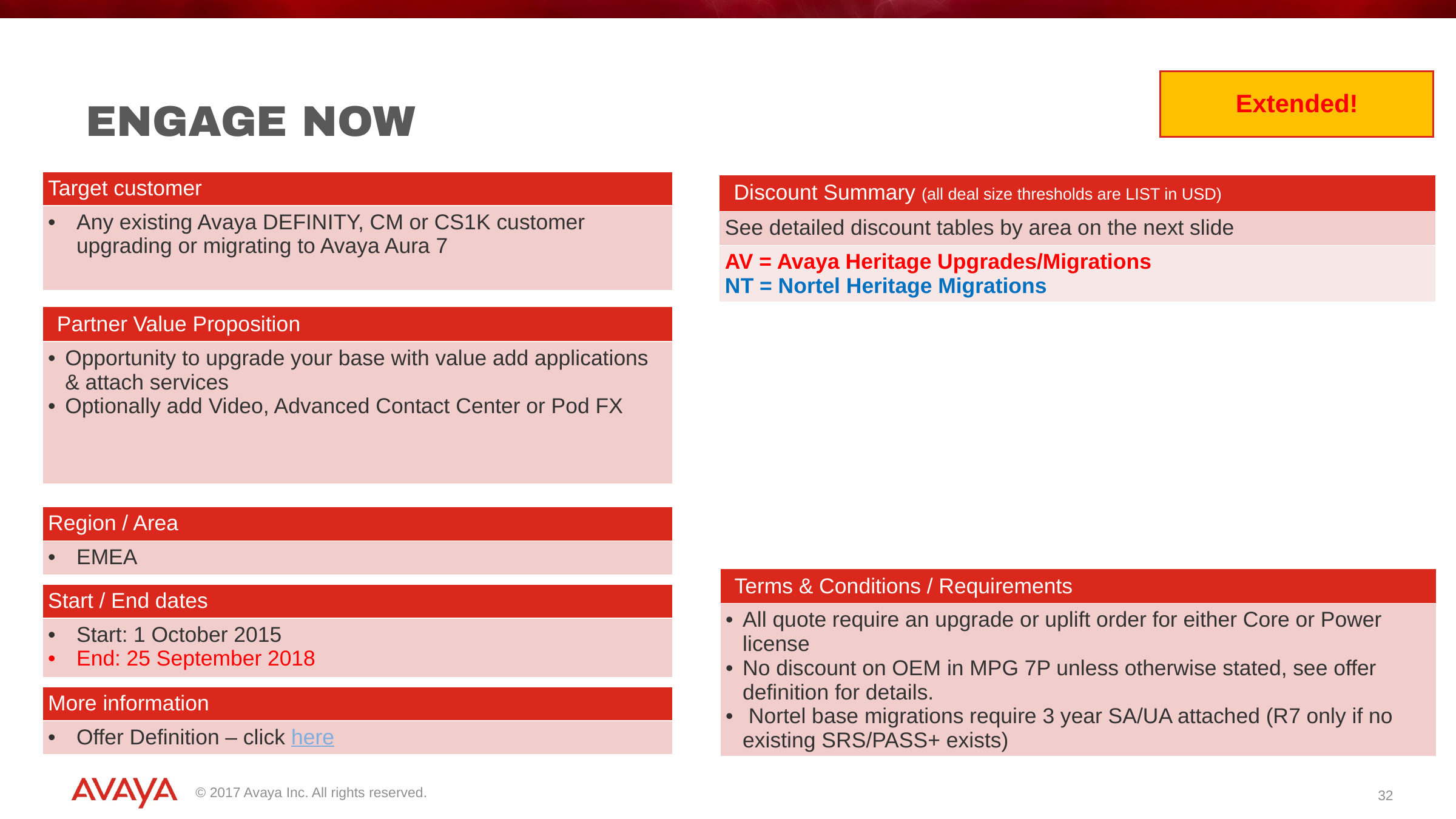

# Engage NOW
Extended!
| Target customer |
| --- |
| Any existing Avaya DEFINITY, CM or CS1K customer upgrading or migrating to Avaya Aura 7 |
| Discount Summary (all deal size thresholds are LIST in USD) |
| --- |
| See detailed discount tables by area on the next slide |
| AV = Avaya Heritage Upgrades/Migrations NT = Nortel Heritage Migrations |
| Partner Value Proposition |
| --- |
| Opportunity to upgrade your base with value add applications & attach services Optionally add Video, Advanced Contact Center or Pod FX |
| Region / Area |
| --- |
| EMEA |
| Terms & Conditions / Requirements |
| --- |
| All quote require an upgrade or uplift order for either Core or Power license No discount on OEM in MPG 7P unless otherwise stated, see offer definition for details. Nortel base migrations require 3 year SA/UA attached (R7 only if no existing SRS/PASS+ exists) |
| Start / End dates |
| --- |
| Start: 1 October 2015 End: 25 September 2018 |
| More information |
| --- |
| Offer Definition – click here |